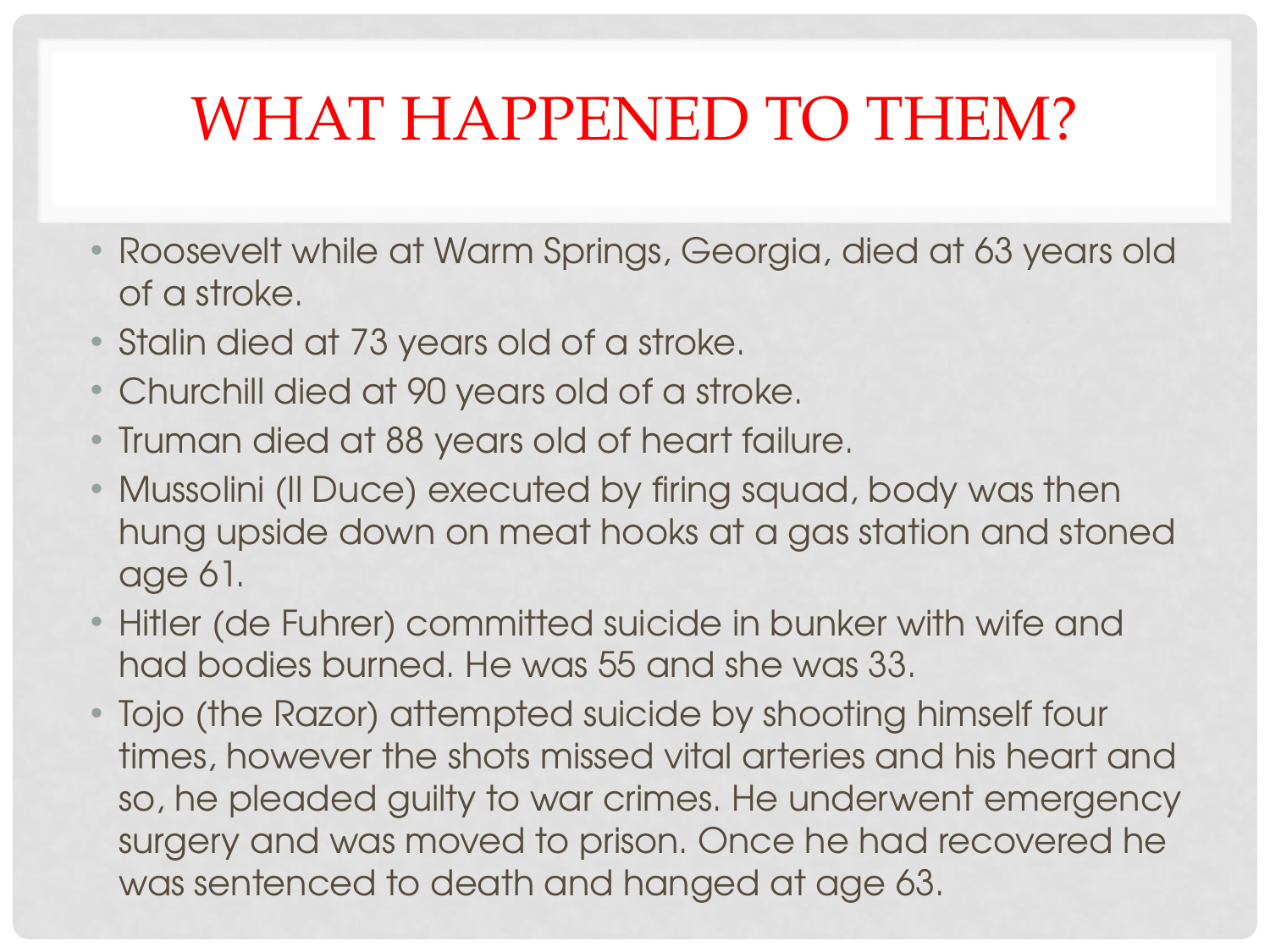

# What happened to them?
Roosevelt while at Warm Springs, Georgia, died at 63 years old of a stroke.
Stalin died at 73 years old of a stroke.
Churchill died at 90 years old of a stroke.
Truman died at 88 years old of heart failure.
Mussolini (Il Duce) executed by firing squad, body was then hung upside down on meat hooks at a gas station and stoned age 61.
Hitler (de Fuhrer) committed suicide in bunker with wife and had bodies burned. He was 55 and she was 33.
Tojo (the Razor) attempted suicide by shooting himself four times, however the shots missed vital arteries and his heart and so, he pleaded guilty to war crimes. He underwent emergency surgery and was moved to prison. Once he had recovered he was sentenced to death and hanged at age 63.